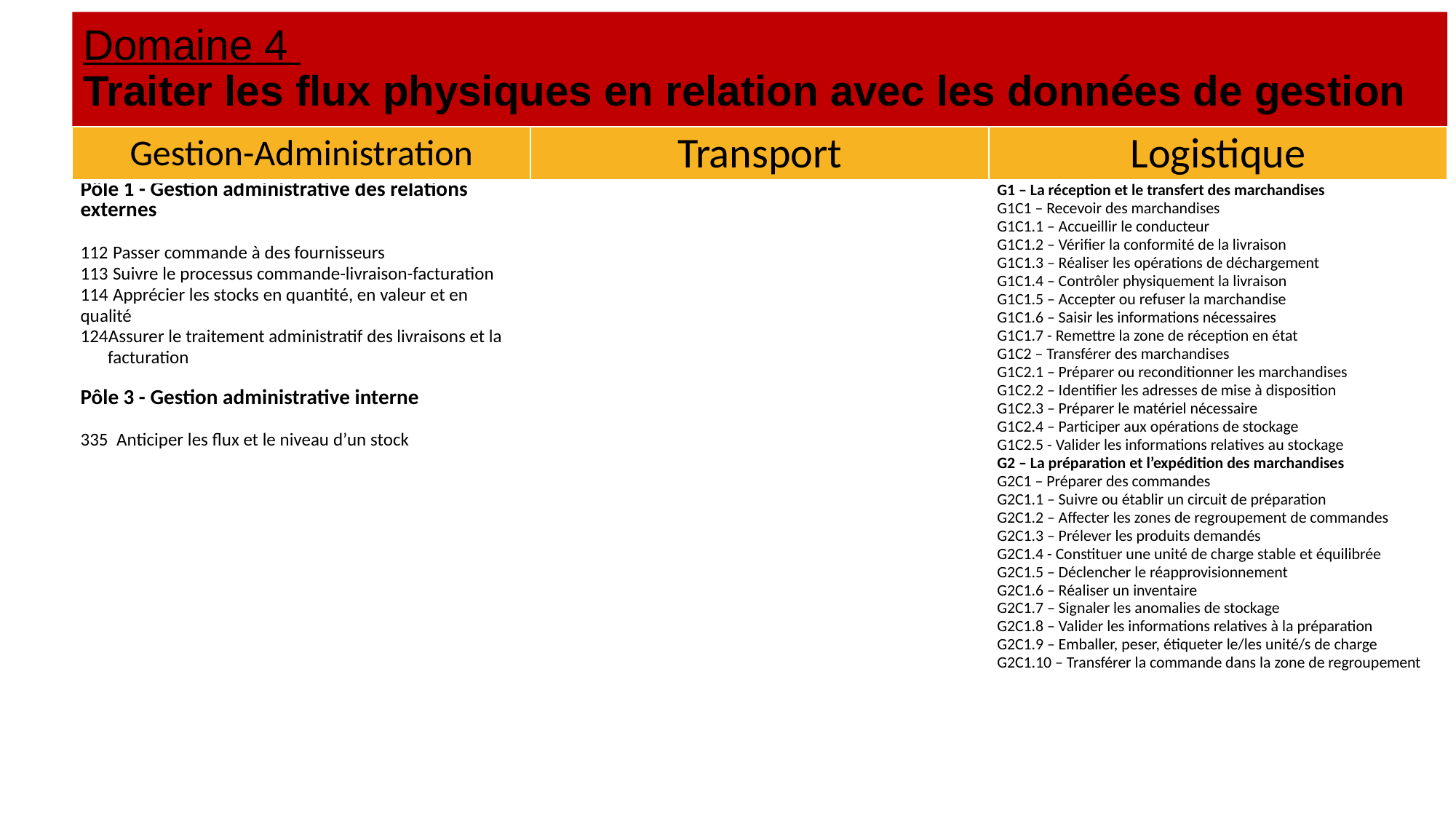

# Domaine 4 Traiter les flux physiques en relation avec les données de gestion
| Gestion-Administration | Transport | Logistique |
| --- | --- | --- |
| Pôle 1 - Gestion administrative des relations externes 112 Passer commande à des fournisseurs 113 Suivre le processus commande-livraison-facturation 114 Apprécier les stocks en quantité, en valeur et en qualité Assurer le traitement administratif des livraisons et la facturation Pôle 3 - Gestion administrative interne 335 Anticiper les flux et le niveau d’un stock |  | G1 – La réception et le transfert des marchandises G1C1 – Recevoir des marchandises G1C1.1 – Accueillir le conducteur G1C1.2 – Vérifier la conformité de la livraison G1C1.3 – Réaliser les opérations de déchargement G1C1.4 – Contrôler physiquement la livraison G1C1.5 – Accepter ou refuser la marchandise G1C1.6 – Saisir les informations nécessaires G1C1.7 - Remettre la zone de réception en état G1C2 – Transférer des marchandises G1C2.1 – Préparer ou reconditionner les marchandises G1C2.2 – Identifier les adresses de mise à disposition G1C2.3 – Préparer le matériel nécessaire G1C2.4 – Participer aux opérations de stockage G1C2.5 - Valider les informations relatives au stockage G2 – La préparation et l’expédition des marchandises G2C1 – Préparer des commandes G2C1.1 – Suivre ou établir un circuit de préparation G2C1.2 – Affecter les zones de regroupement de commandes G2C1.3 – Prélever les produits demandés G2C1.4 - Constituer une unité de charge stable et équilibrée G2C1.5 – Déclencher le réapprovisionnement G2C1.6 – Réaliser un inventaire G2C1.7 – Signaler les anomalies de stockage G2C1.8 – Valider les informations relatives à la préparation G2C1.9 – Emballer, peser, étiqueter le/les unité/s de charge G2C1.10 – Transférer la commande dans la zone de regroupement |
|  |  |  |